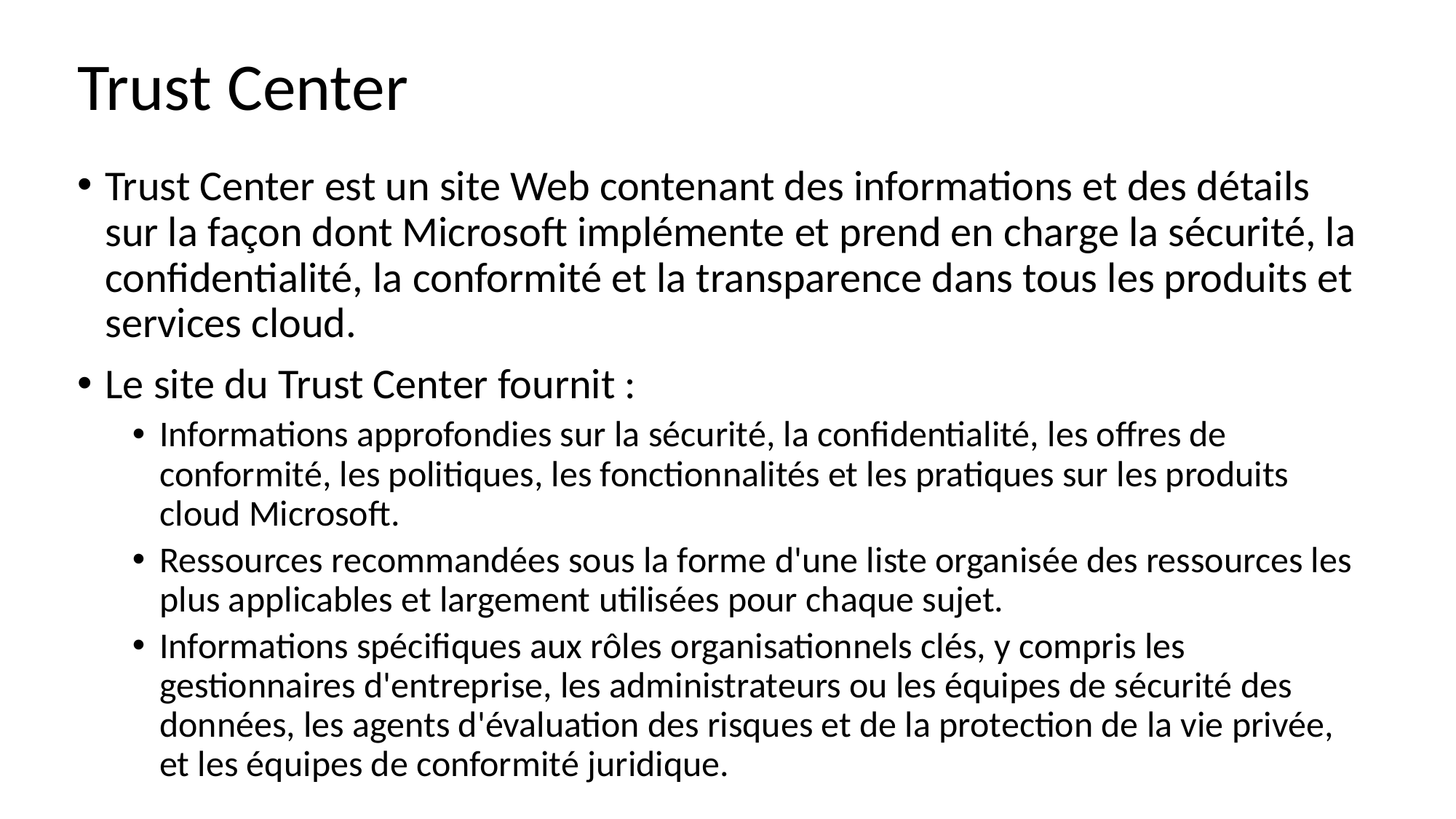

# Trust Center
Trust Center est un site Web contenant des informations et des détails sur la façon dont Microsoft implémente et prend en charge la sécurité, la confidentialité, la conformité et la transparence dans tous les produits et services cloud.
Le site du Trust Center fournit :
Informations approfondies sur la sécurité, la confidentialité, les offres de conformité, les politiques, les fonctionnalités et les pratiques sur les produits cloud Microsoft.
Ressources recommandées sous la forme d'une liste organisée des ressources les plus applicables et largement utilisées pour chaque sujet.
Informations spécifiques aux rôles organisationnels clés, y compris les gestionnaires d'entreprise, les administrateurs ou les équipes de sécurité des données, les agents d'évaluation des risques et de la protection de la vie privée, et les équipes de conformité juridique.